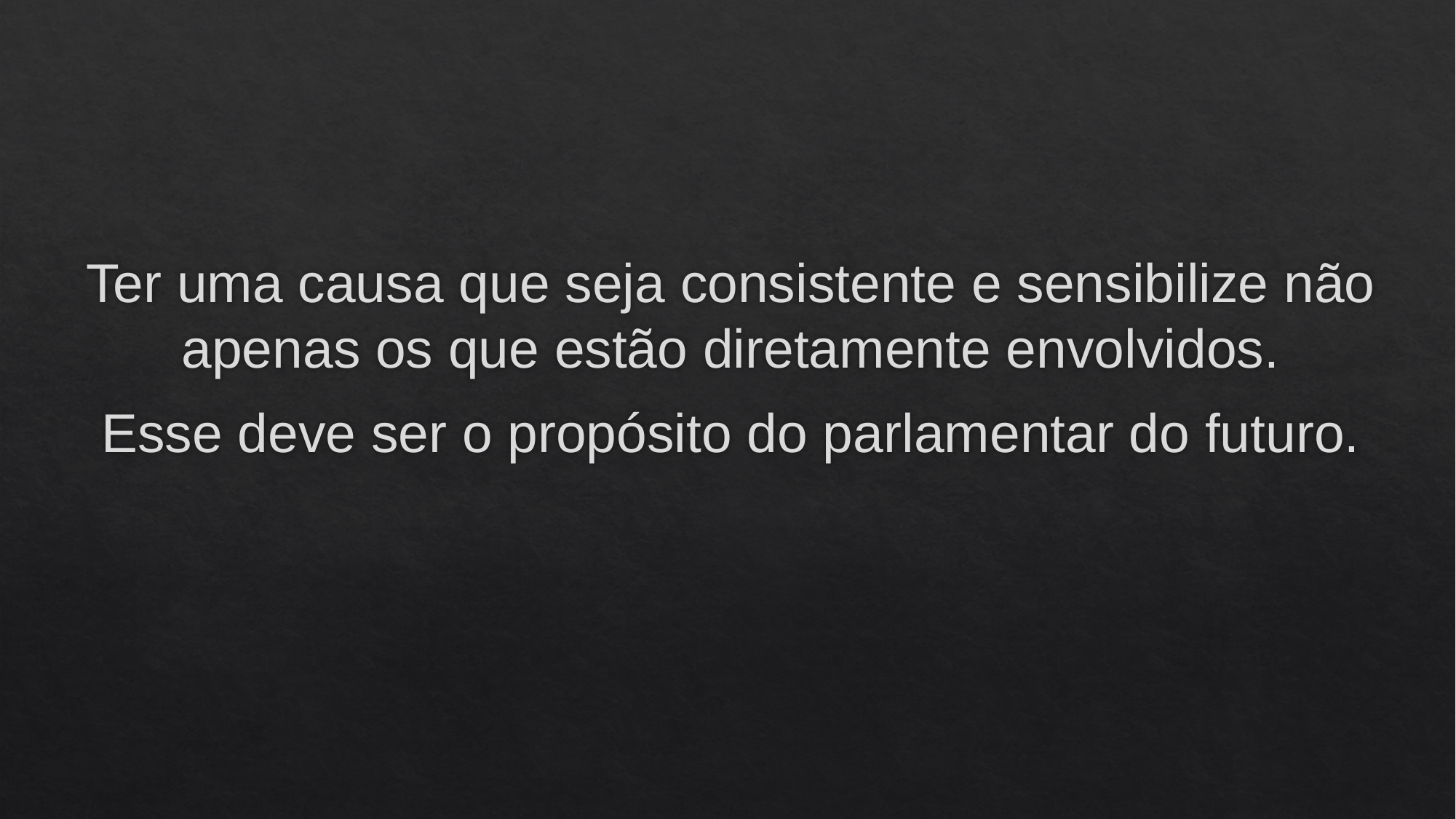

Ter uma causa que seja consistente e sensibilize não apenas os que estão diretamente envolvidos.
Esse deve ser o propósito do parlamentar do futuro.